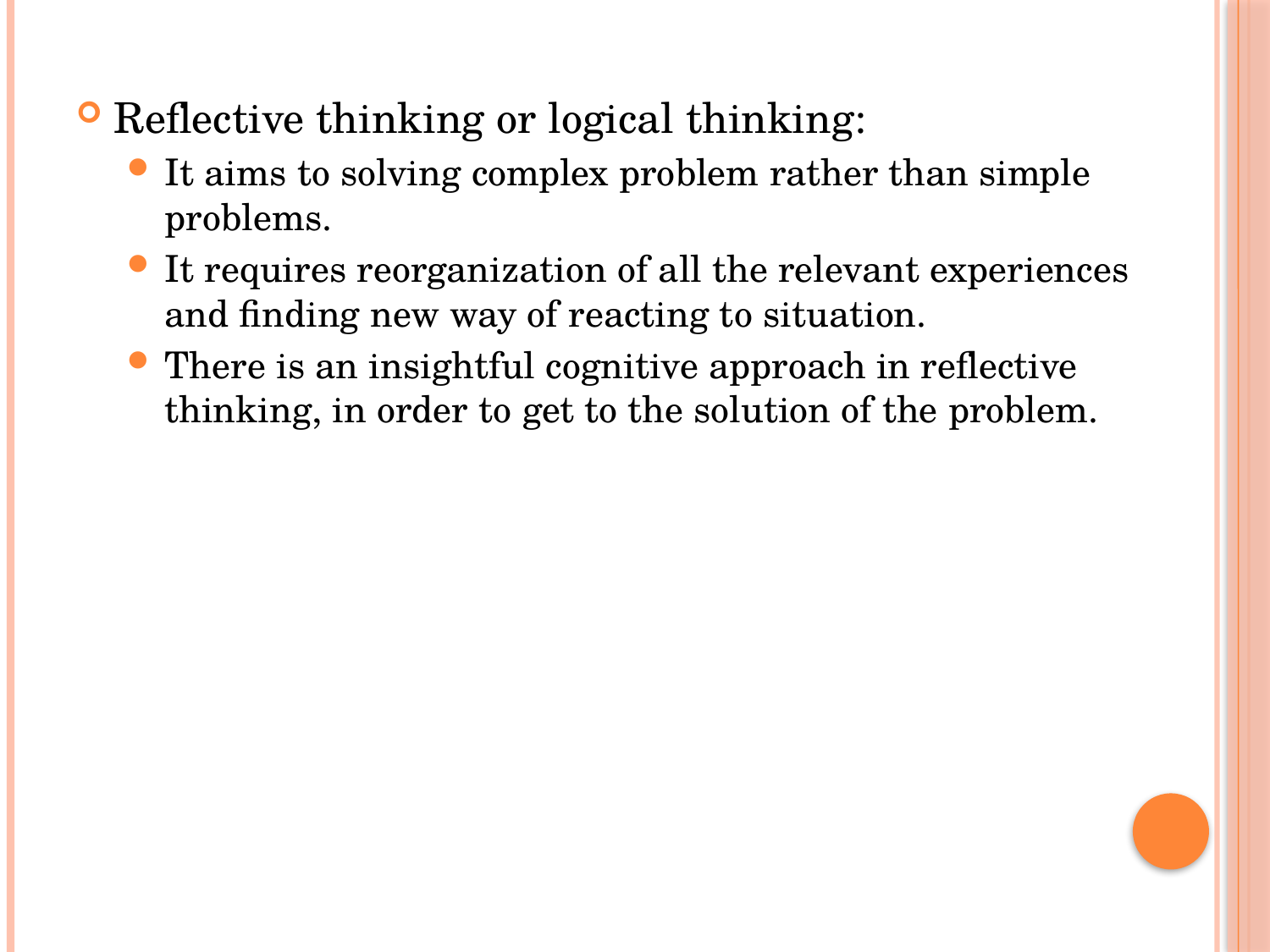

Reflective thinking or logical thinking:
It aims to solving complex problem rather than simple problems.
It requires reorganization of all the relevant experiences and finding new way of reacting to situation.
There is an insightful cognitive approach in reflective thinking, in order to get to the solution of the problem.